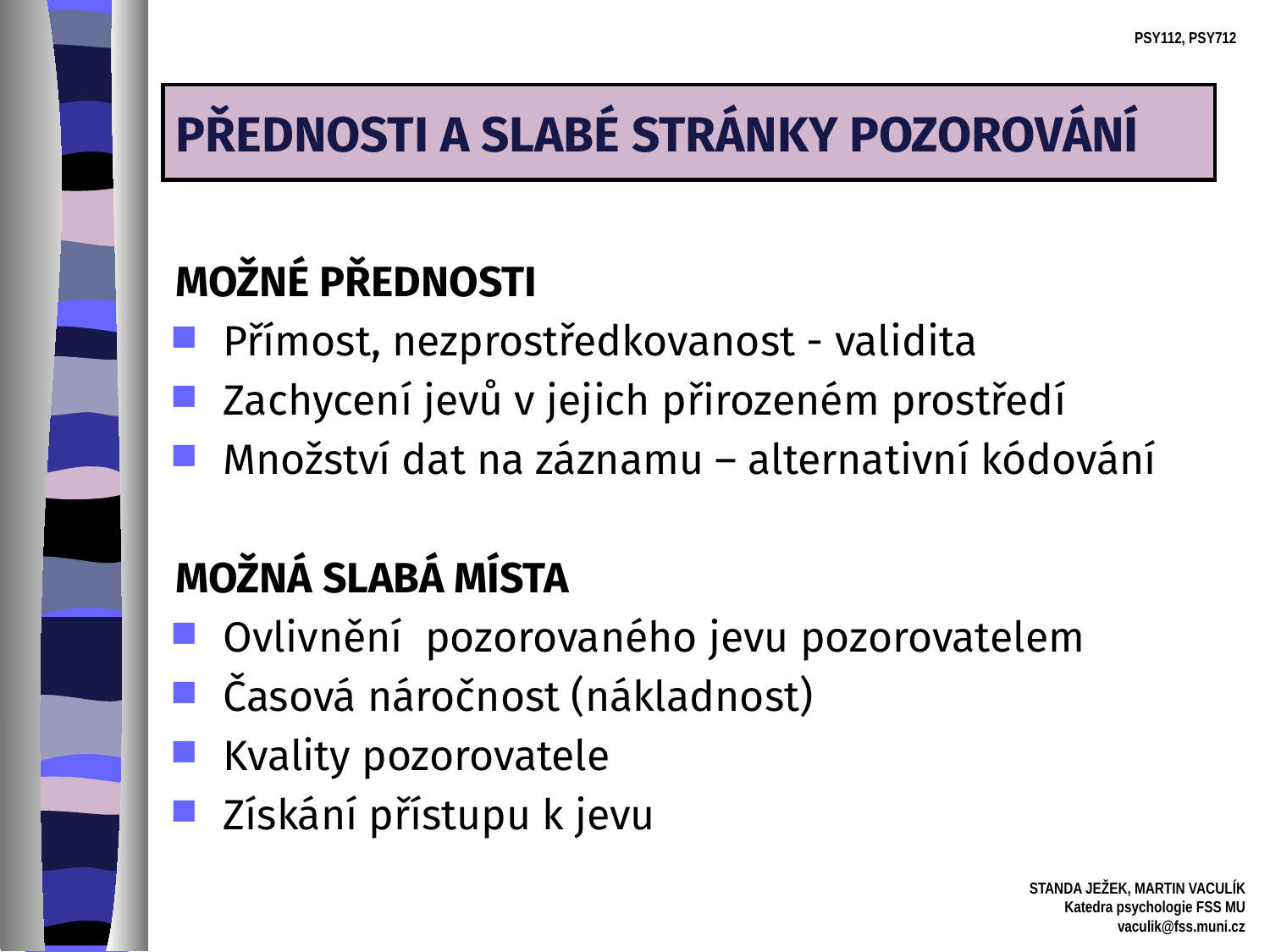

# PŘEDNOSTI A SLABÉ STRÁNKY POZOROVÁNÍ
MOŽNÉ PŘEDNOSTI
Přímost, nezprostředkovanost - validita
Zachycení jevů v jejich přirozeném prostředí
Množství dat na záznamu – alternativní kódování

MOŽNÁ SLABÁ MÍSTA
Ovlivnění  pozorovaného jevu pozorovatelem
Časová náročnost (nákladnost)
Kvality pozorovatele
Získání přístupu k jevu